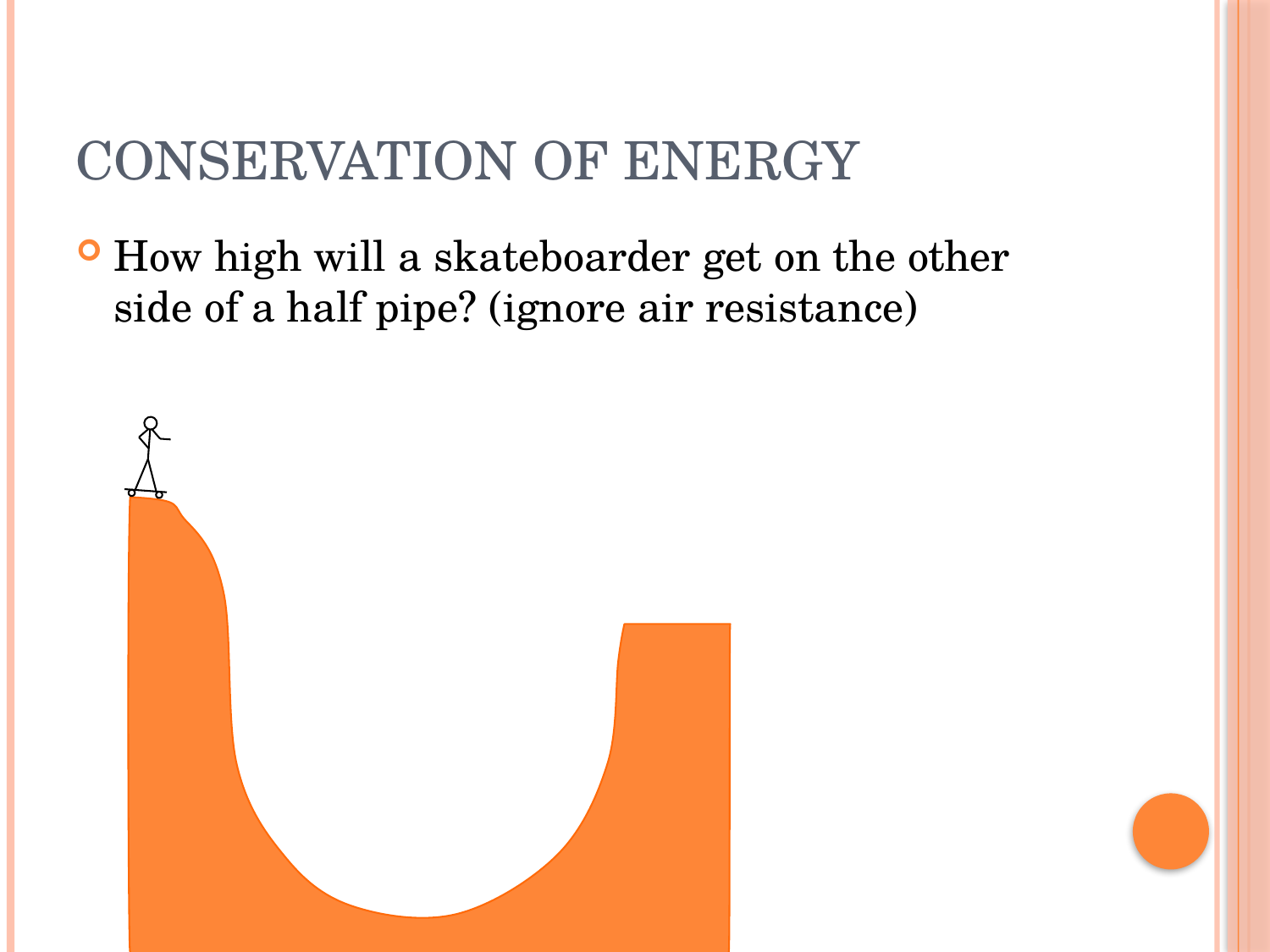

# Conservation of Energy
How high will a skateboarder get on the other side of a half pipe? (ignore air resistance)